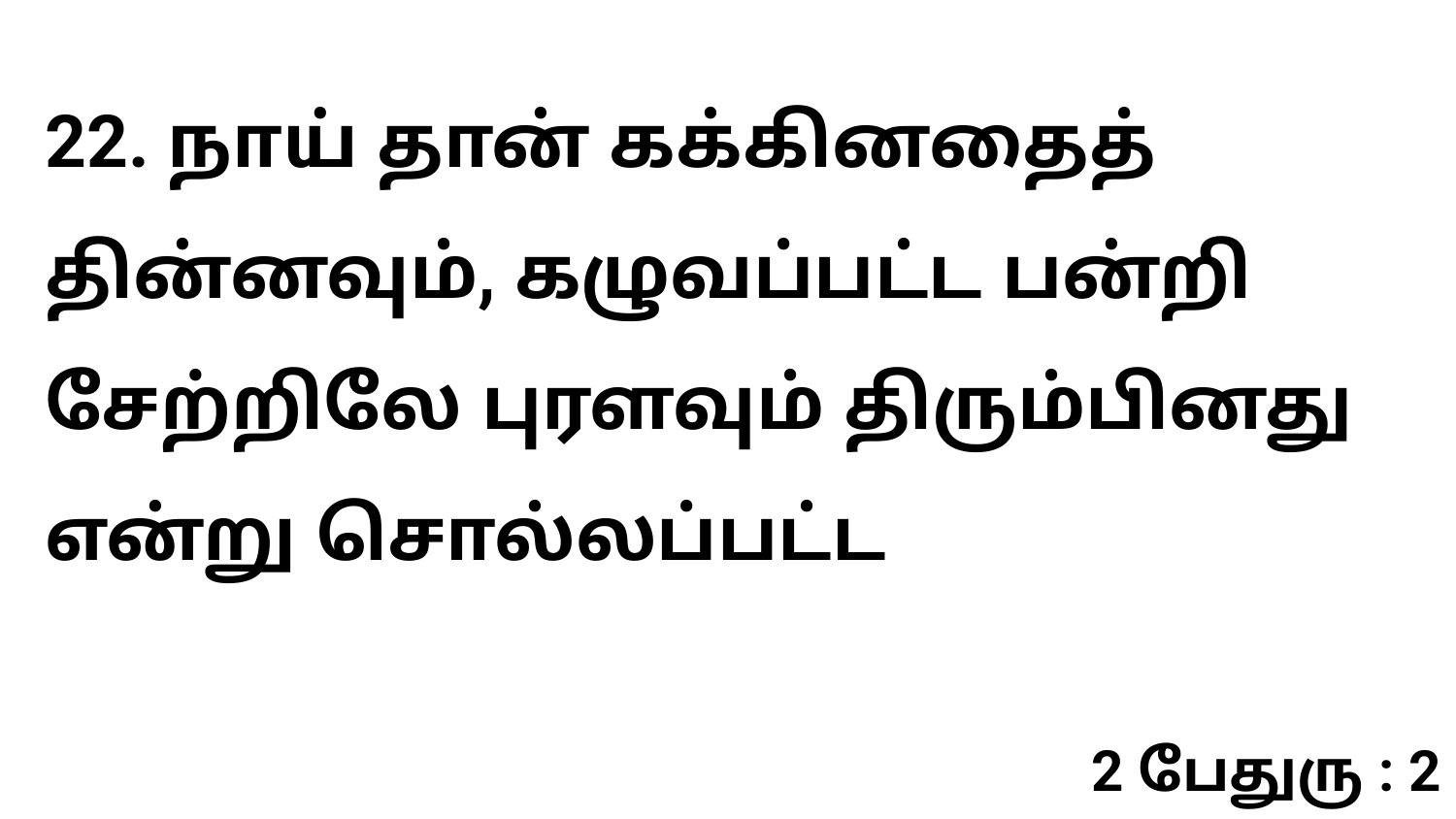

22. நாய் தான் கக்கினதைத் தின்னவும், கழுவப்பட்ட பன்றி சேற்றிலே புரளவும் திரும்பினது என்று சொல்லப்பட்ட
2 பேதுரு : 2